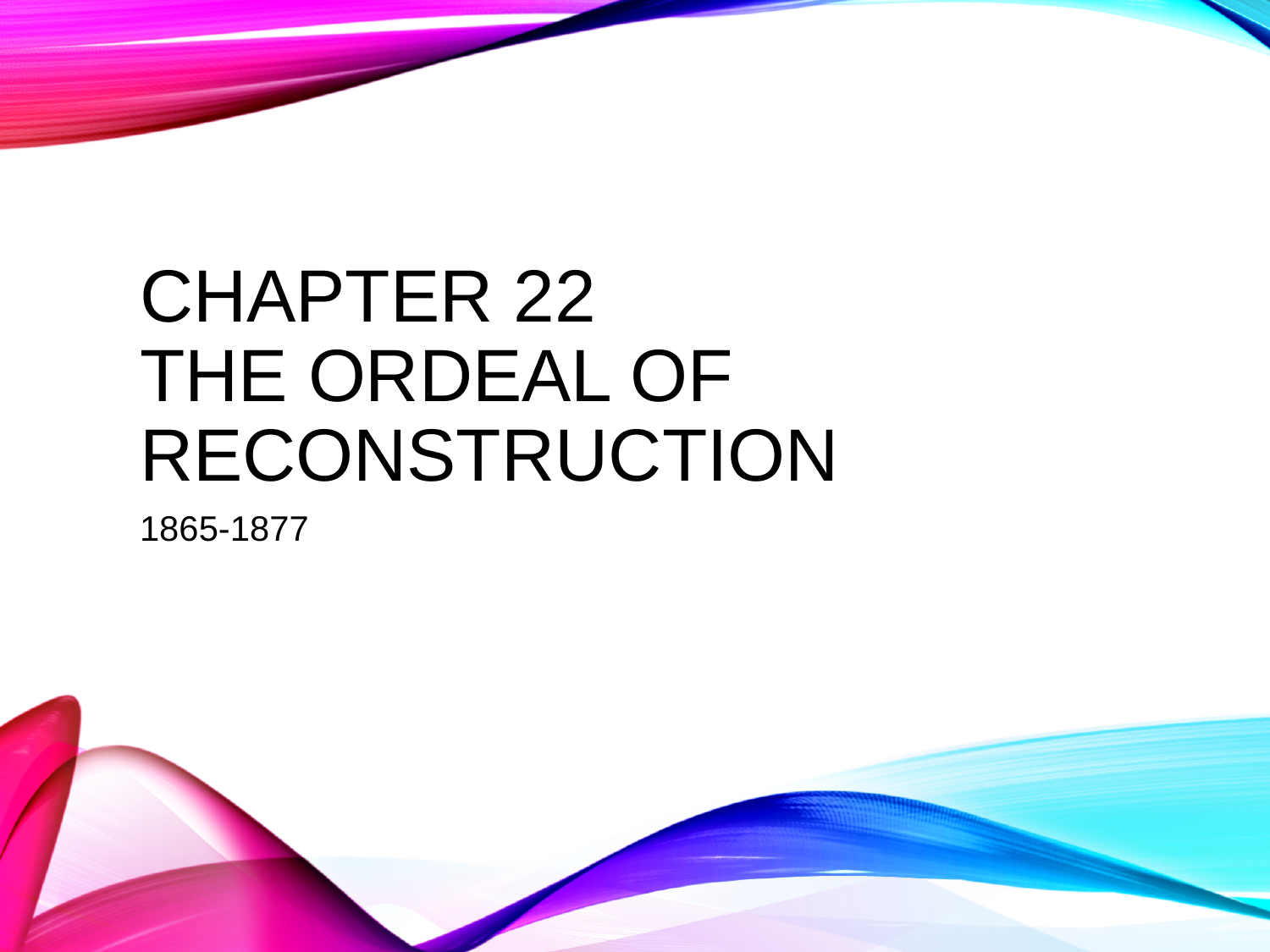

# Chapter 22 The Ordeal of Reconstruction
1865-1877